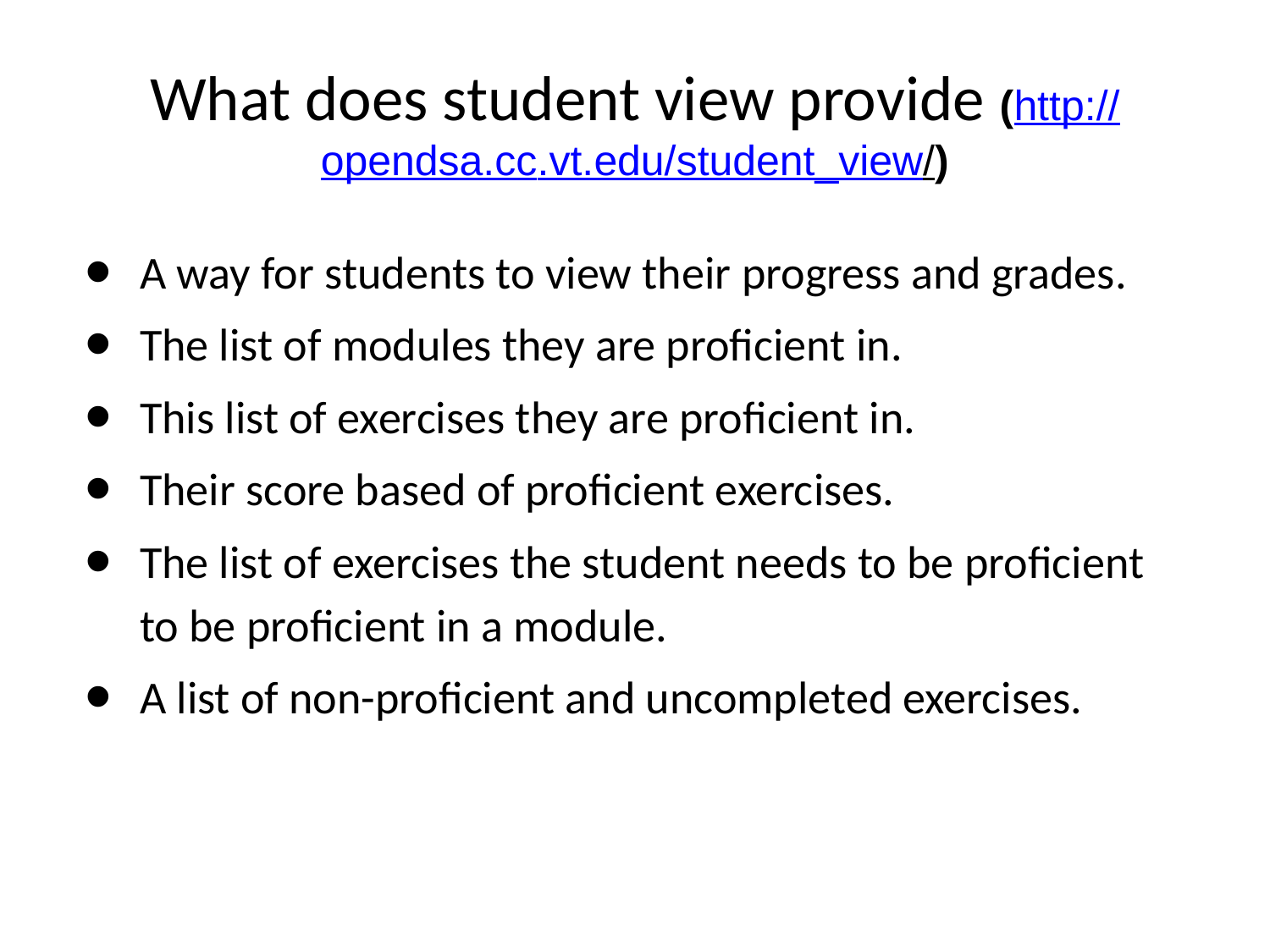

# What does student view provide (http://opendsa.cc.vt.edu/student_view/)
A way for students to view their progress and grades.
The list of modules they are proficient in.
This list of exercises they are proficient in.
Their score based of proficient exercises.
The list of exercises the student needs to be proficient to be proficient in a module.
A list of non-proficient and uncompleted exercises.